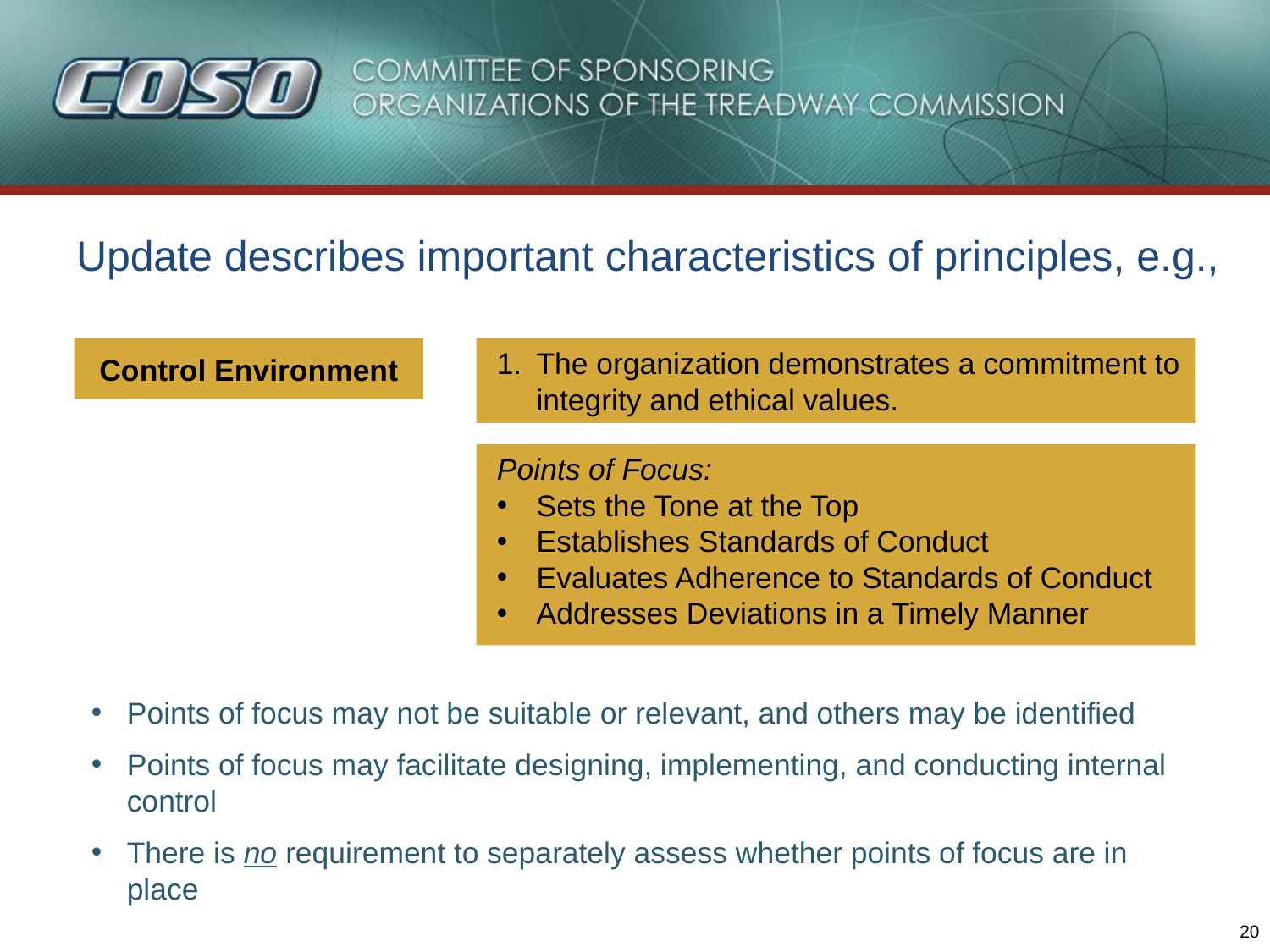

# Update describes important characteristics of principles, e.g.,
Control Environment
The organization demonstrates a commitment to integrity and ethical values.
Points of Focus:
Sets the Tone at the Top
Establishes Standards of Conduct
Evaluates Adherence to Standards of Conduct
Addresses Deviations in a Timely Manner
Points of focus may not be suitable or relevant, and others may be identified
Points of focus may facilitate designing, implementing, and conducting internal control
There is no requirement to separately assess whether points of focus are in place